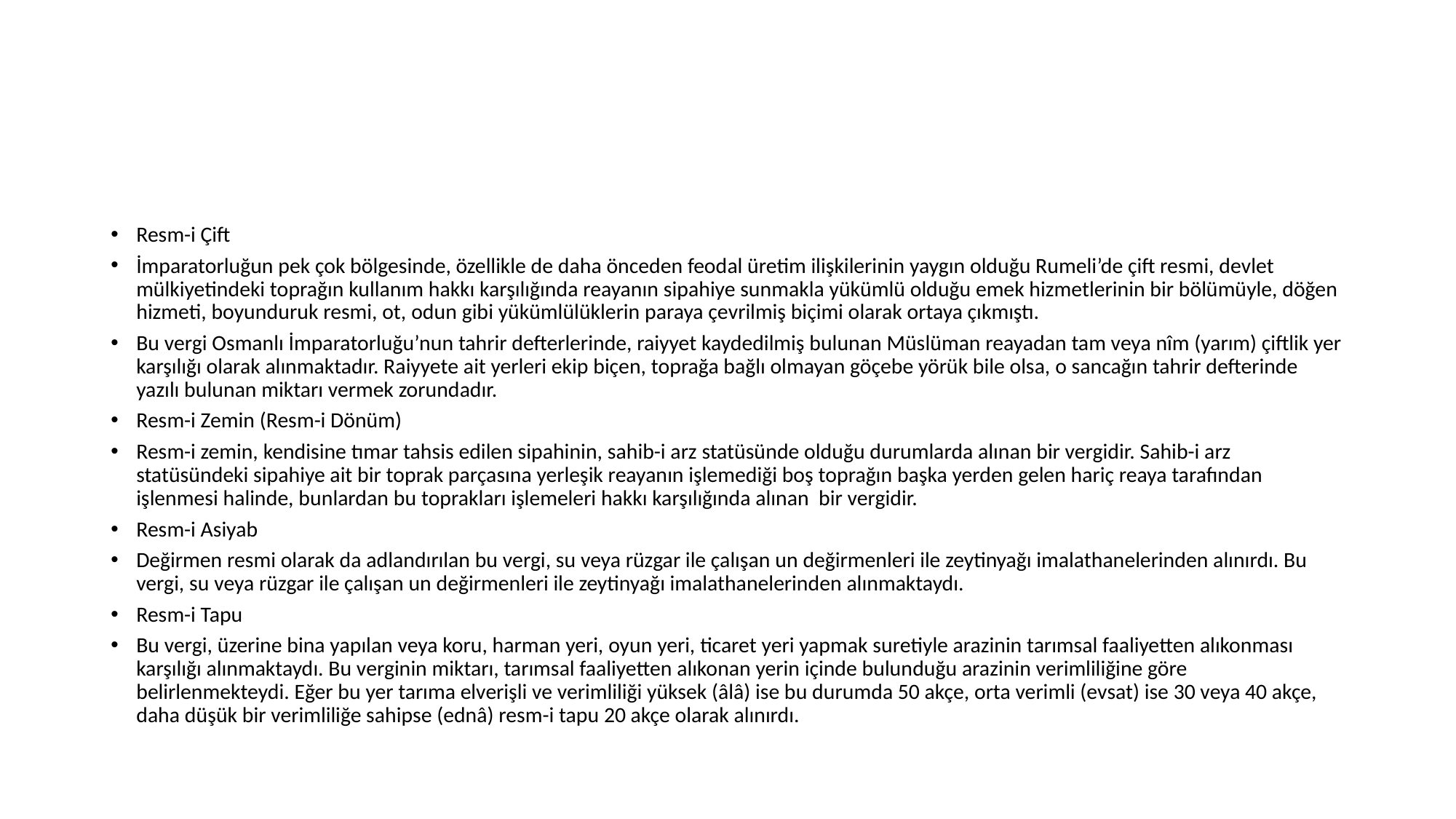

#
Resm-i Çift
İmparatorluğun pek çok bölgesinde, özellikle de daha önceden feodal üretim ilişkilerinin yaygın olduğu Rumeli’de çift resmi, devlet mülkiyetindeki toprağın kullanım hakkı karşılığında reayanın sipahiye sunmakla yükümlü olduğu emek hizmetlerinin bir bölümüyle, döğen hizmeti, boyunduruk resmi, ot, odun gibi yükümlülüklerin paraya çevrilmiş biçimi olarak ortaya çıkmıştı.
Bu vergi Osmanlı İmparatorluğu’nun tahrir defterlerinde, raiyyet kaydedilmiş bulunan Müslüman reayadan tam veya nîm (yarım) çiftlik yer karşılığı olarak alınmaktadır. Raiyyete ait yerleri ekip biçen, toprağa bağlı olmayan göçebe yörük bile olsa, o sancağın tahrir defterinde yazılı bulunan miktarı vermek zorundadır.
Resm-i Zemin (Resm-i Dönüm)
Resm-i zemin, kendisine tımar tahsis edilen sipahinin, sahib-i arz statüsünde olduğu durumlarda alınan bir vergidir. Sahib-i arz statüsündeki sipahiye ait bir toprak parçasına yerleşik reayanın işlemediği boş toprağın başka yerden gelen hariç reaya tarafından işlenmesi halinde, bunlardan bu toprakları işlemeleri hakkı karşılığında alınan  bir vergidir.
Resm-i Asiyab
Değirmen resmi olarak da adlandırılan bu vergi, su veya rüzgar ile çalışan un değirmenleri ile zeytinyağı imalathanelerinden alınırdı. Bu vergi, su veya rüzgar ile çalışan un değirmenleri ile zeytinyağı imalathanelerinden alınmaktaydı.
Resm-i Tapu
Bu vergi, üzerine bina yapılan veya koru, harman yeri, oyun yeri, ticaret yeri yapmak suretiyle arazinin tarımsal faaliyetten alıkonması karşılığı alınmaktaydı. Bu verginin miktarı, tarımsal faaliyetten alıkonan yerin içinde bulunduğu arazinin verimliliğine göre belirlenmekteydi. Eğer bu yer tarıma elverişli ve verimliliği yüksek (âlâ) ise bu durumda 50 akçe, orta verimli (evsat) ise 30 veya 40 akçe, daha düşük bir verimliliğe sahipse (ednâ) resm-i tapu 20 akçe olarak alınırdı.